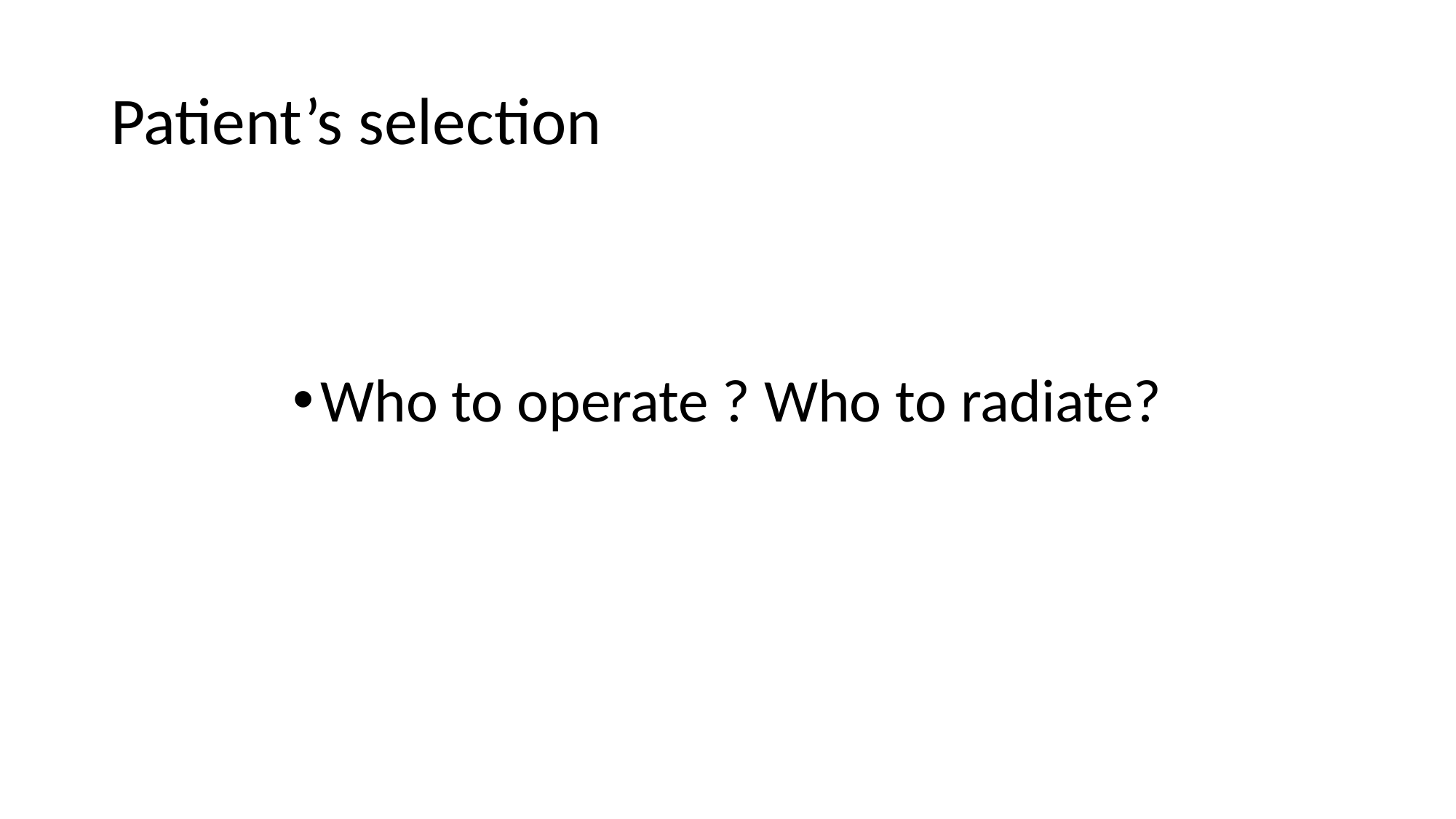

# Patient’s selection
Who to operate ? Who to radiate?